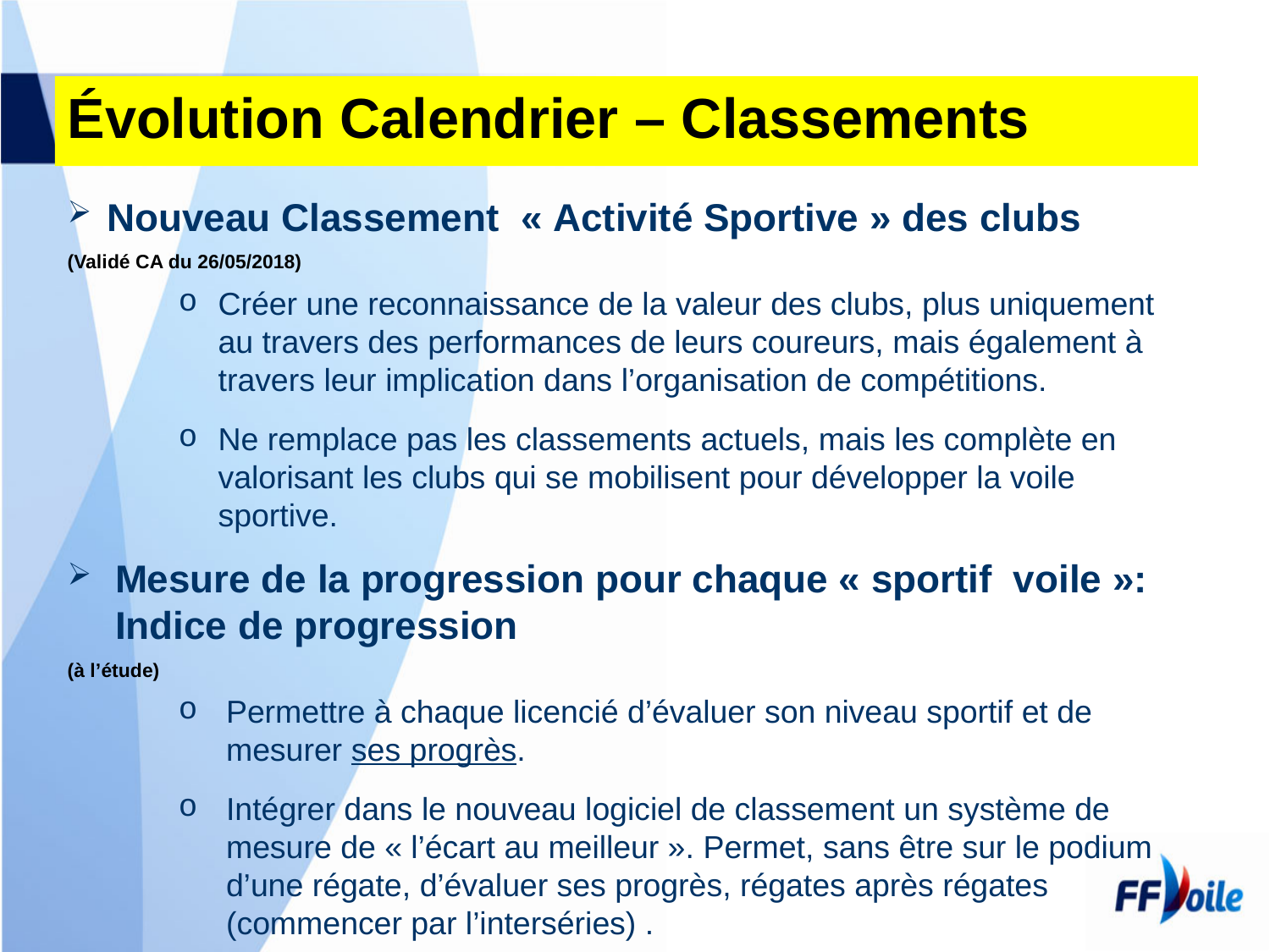

# Évolution Calendrier – Classements
Nouveau Classement  « Activité Sportive » des clubs
(Validé CA du 26/05/2018)
Créer une reconnaissance de la valeur des clubs, plus uniquement au travers des performances de leurs coureurs, mais également à travers leur implication dans l’organisation de compétitions.
Ne remplace pas les classements actuels, mais les complète en valorisant les clubs qui se mobilisent pour développer la voile sportive.
Mesure de la progression pour chaque « sportif  voile »: Indice de progression
(à l’étude)
Permettre à chaque licencié d’évaluer son niveau sportif et de mesurer ses progrès.
Intégrer dans le nouveau logiciel de classement un système de mesure de « l’écart au meilleur ». Permet, sans être sur le podium d’une régate, d’évaluer ses progrès, régates après régates (commencer par l’interséries) .